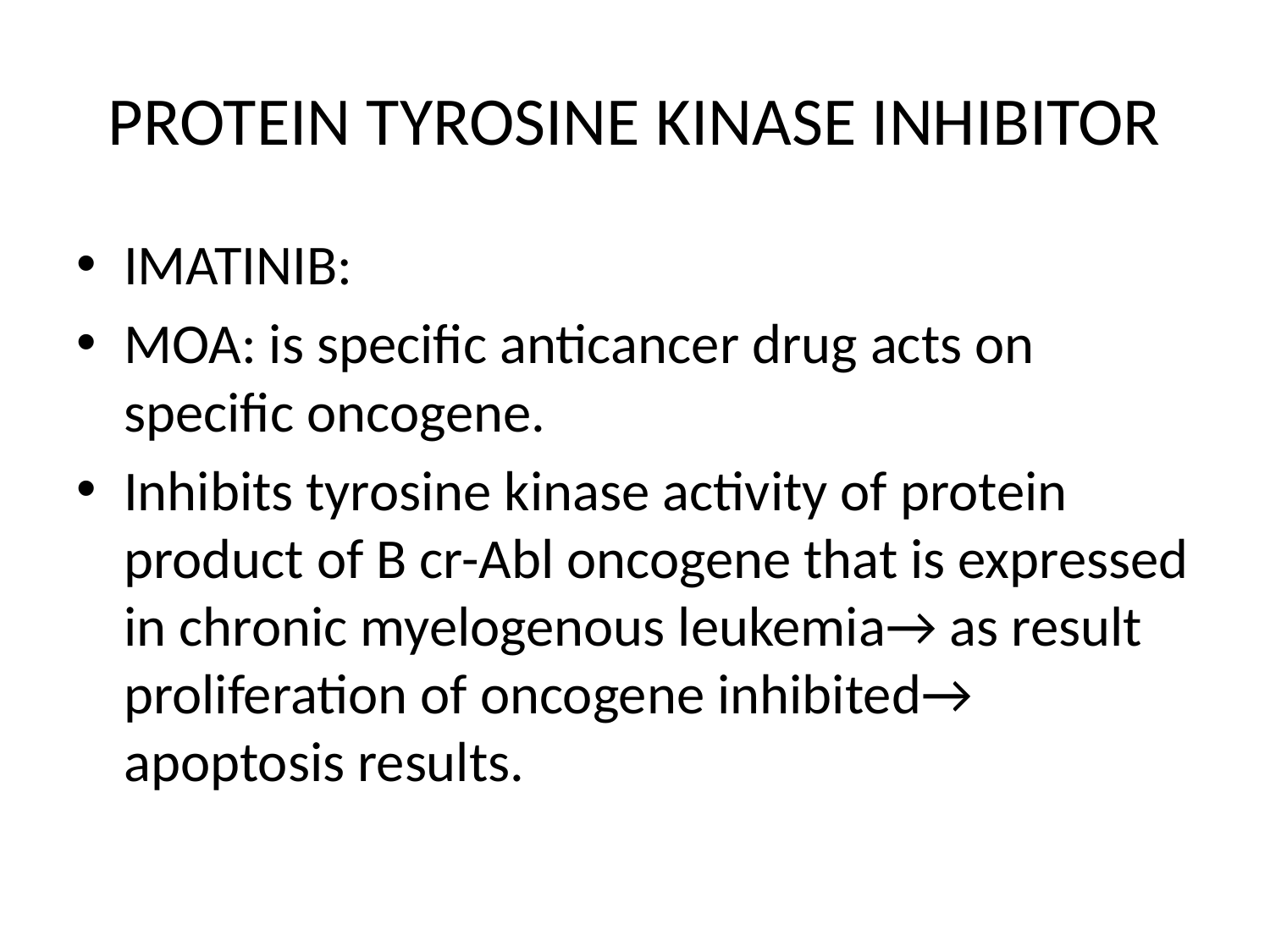

# PROTEIN TYROSINE KINASE INHIBITOR
IMATINIB:
MOA: is specific anticancer drug acts on specific oncogene.
Inhibits tyrosine kinase activity of protein product of B cr-Abl oncogene that is expressed in chronic myelogenous leukemia→ as result proliferation of oncogene inhibited→ apoptosis results.